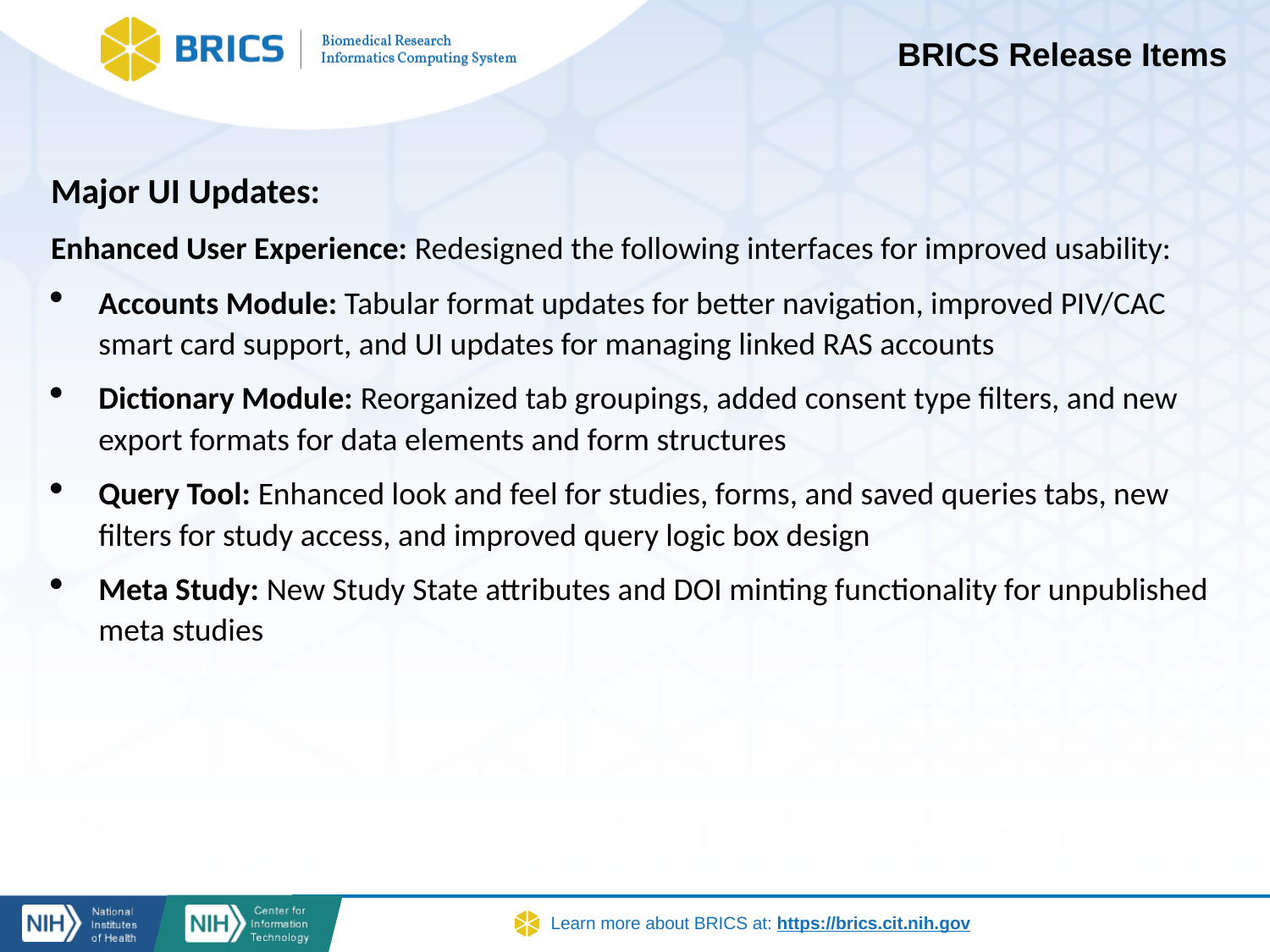

# BRICS Release Items
Major UI Updates:
Enhanced User Experience: Redesigned the following interfaces for improved usability:
Accounts Module: Tabular format updates for better navigation, improved PIV/CAC smart card support, and UI updates for managing linked RAS accounts
Dictionary Module: Reorganized tab groupings, added consent type filters, and new export formats for data elements and form structures
Query Tool: Enhanced look and feel for studies, forms, and saved queries tabs, new filters for study access, and improved query logic box design
Meta Study: New Study State attributes and DOI minting functionality for unpublished meta studies